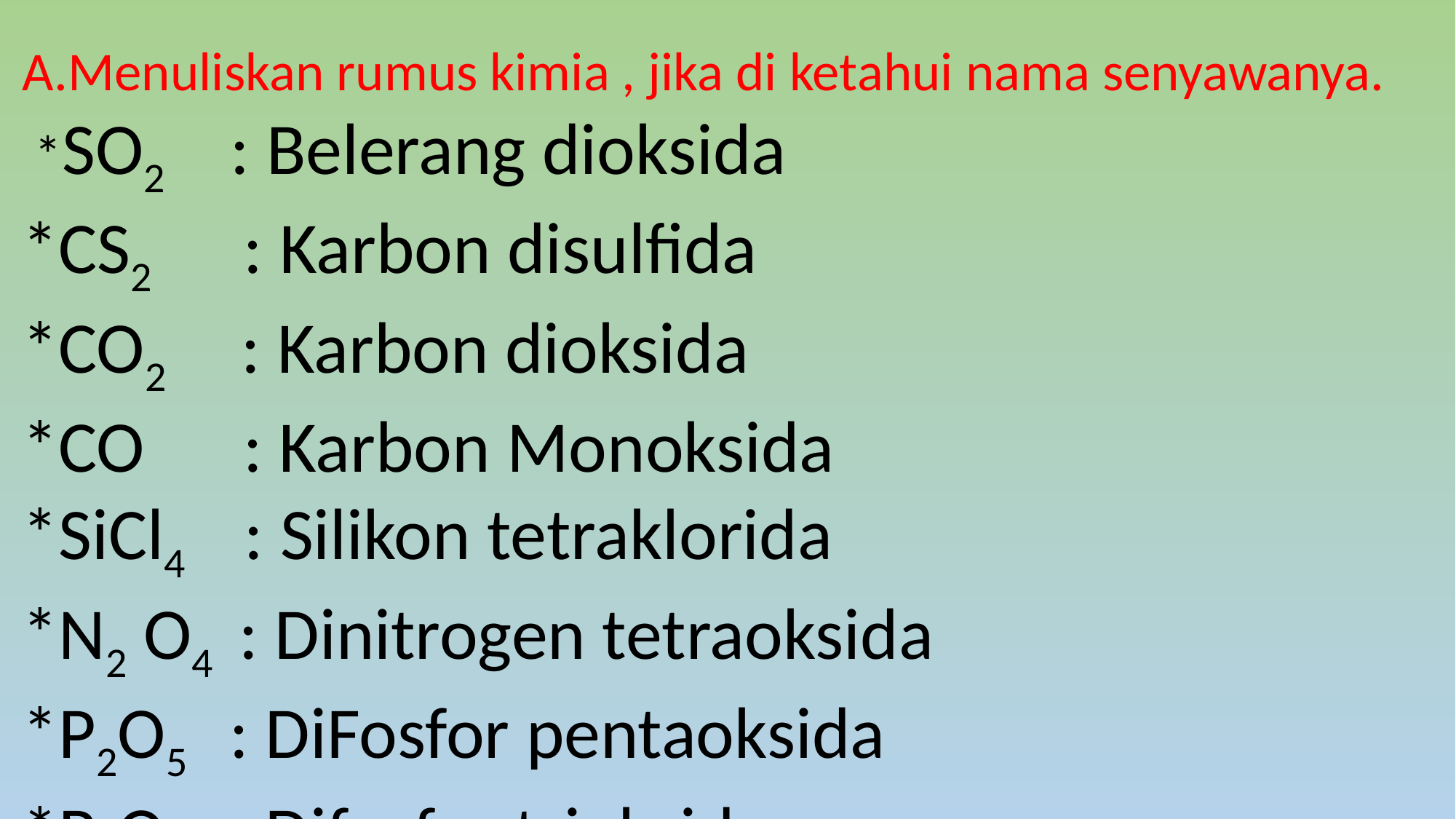

Menuliskan rumus kimia , jika di ketahui nama senyawanya.
 *SO2    : Belerang dioksida
*CS2      : Karbon disulfida
*CO2     : Karbon dioksida
*CO      : Karbon Monoksida
*SiCl4    : Silikon tetraklorida
*N2 O4  : Dinitrogen tetraoksida
*P2O5   : DiFosfor pentaoksida
*P2O3  :  Difosfor trioksida